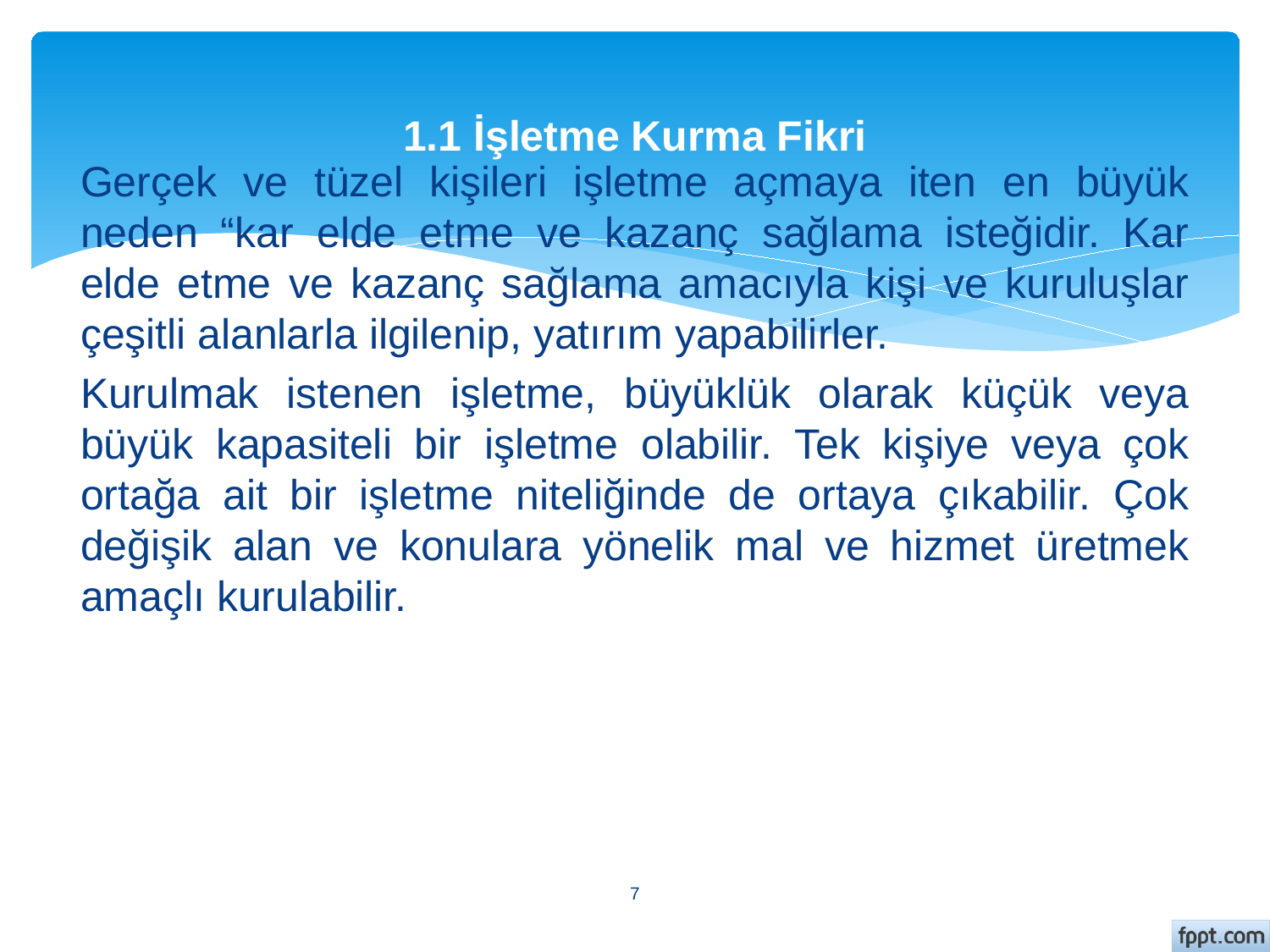

# 1.1 İşletme Kurma Fikri
Gerçek ve tüzel kişileri işletme açmaya iten en büyük neden “kar elde etme ve kazanç sağlama isteğidir. Kar elde etme ve kazanç sağlama amacıyla kişi ve kuruluşlar çeşitli alanlarla ilgilenip, yatırım yapabilirler.
Kurulmak istenen işletme, büyüklük olarak küçük veya büyük kapasiteli bir işletme olabilir. Tek kişiye veya çok ortağa ait bir işletme niteliğinde de ortaya çıkabilir. Çok değişik alan ve konulara yönelik mal ve hizmet üretmek amaçlı kurulabilir.
7